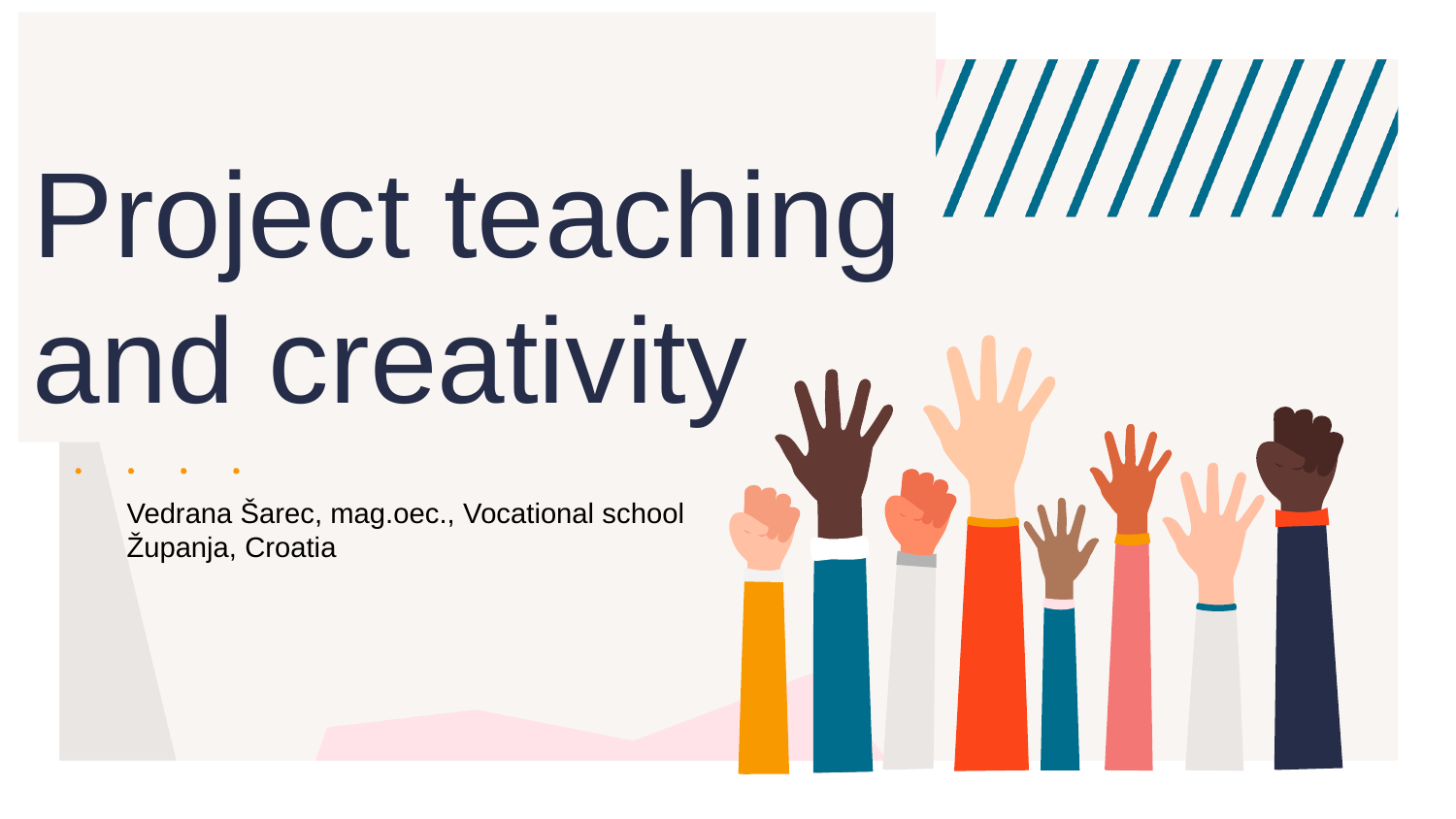

# Project teaching and creativity

Vedrana Šarec, mag.oec., Vocational school Županja, Croatia